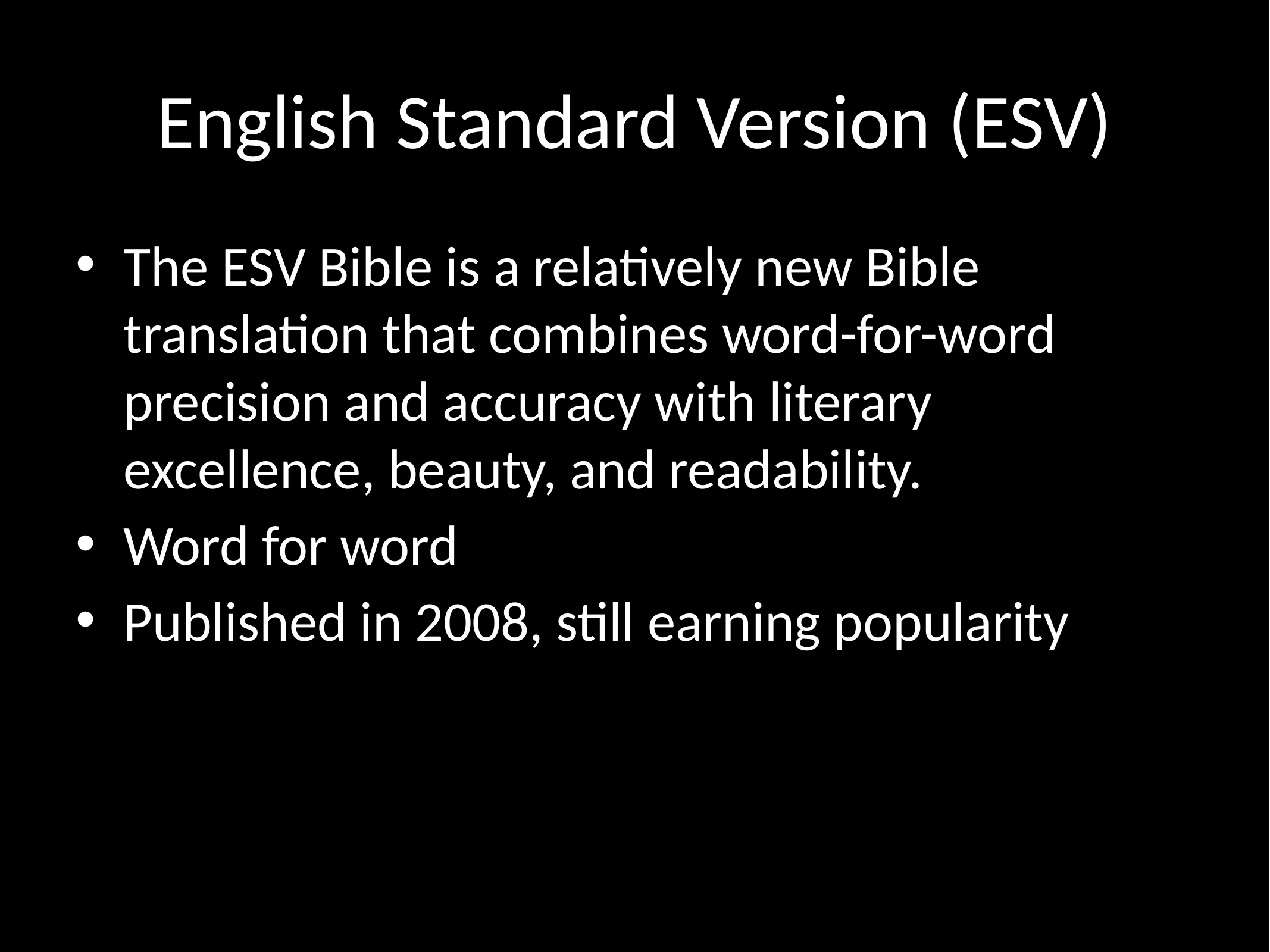

# English Standard Version (ESV)
The ESV Bible is a relatively new Bible translation that combines word-for-word precision and accuracy with literary excellence, beauty, and readability.
Word for word
Published in 2008, still earning popularity